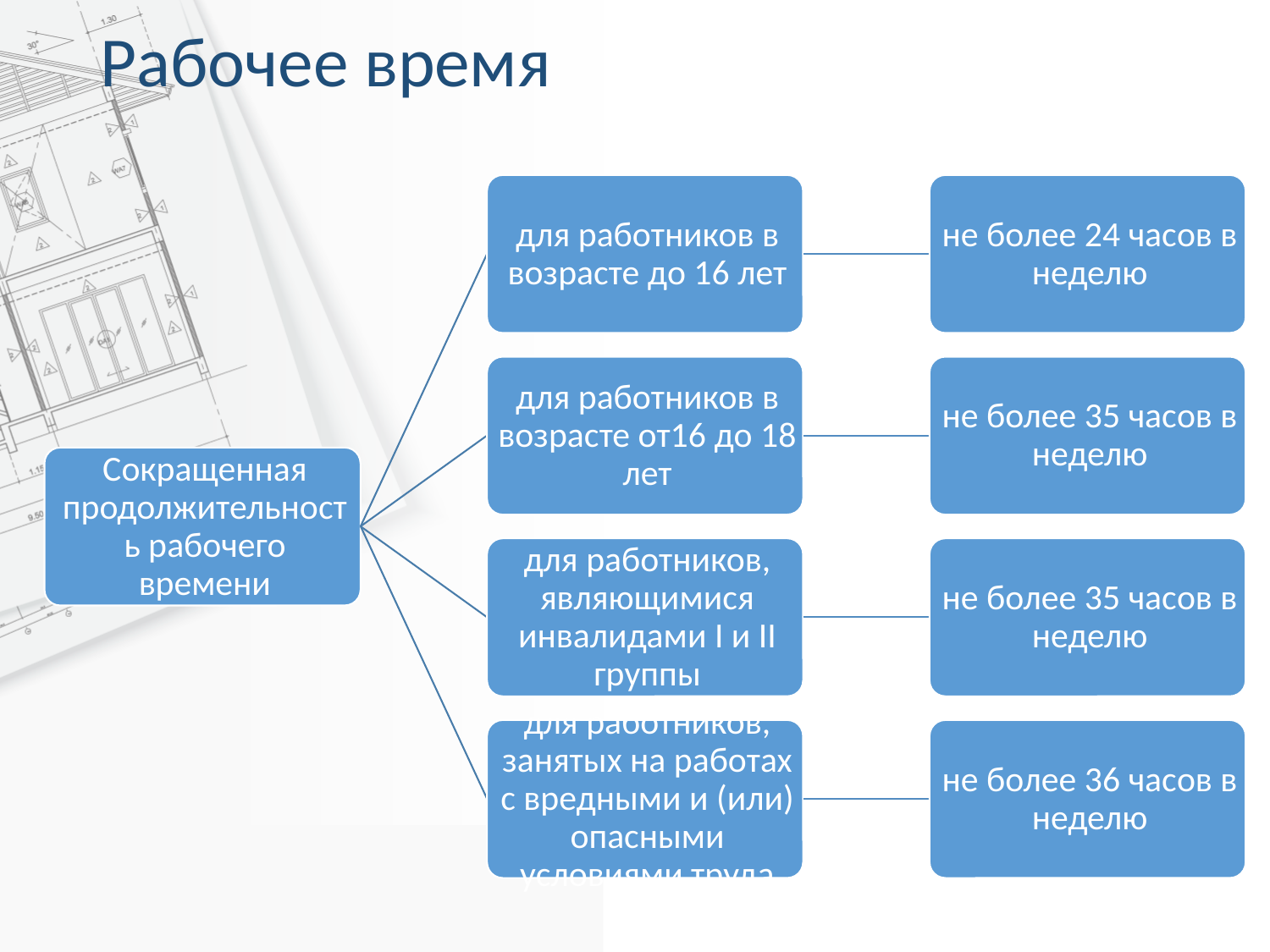

# Рабочее время
Сокращенная продолжительность рабочего времени

для работников в возрасте до 16 лет

не более 24 часов в неделю

для работников в возрасте от16 до 18 лет

не более 35 часов в неделю

для работников, являющимися инвалидами I и II группы

не более 35 часов в неделю

для работников, занятых на работах с вредными и (или) опасными условиями труда

не более 36 часов в неделю